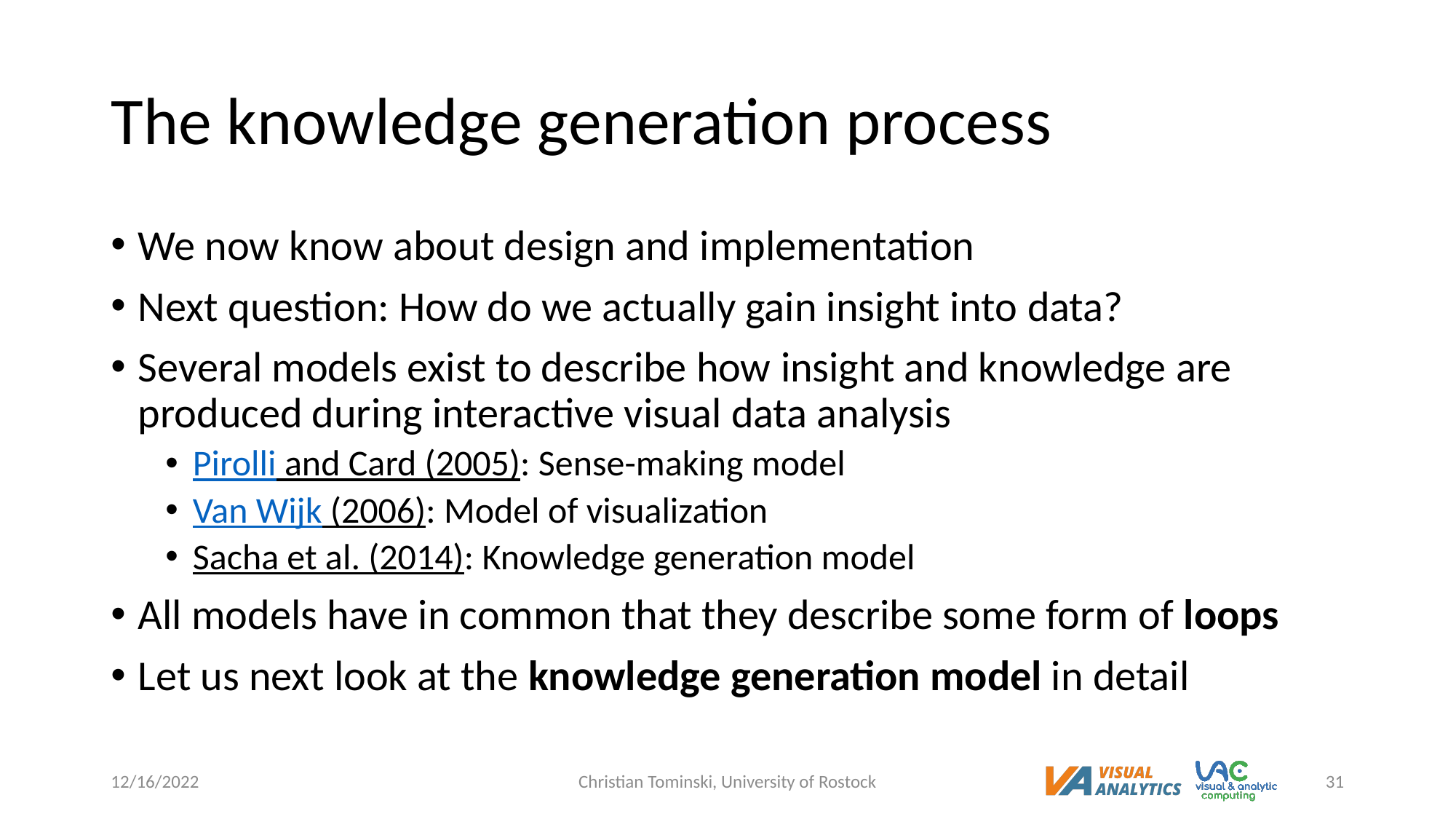

# The knowledge generation process
We now know about design and implementation
Next question: How do we actually gain insight into data?
Several models exist to describe how insight and knowledge are produced during interactive visual data analysis
Pirolli and Card (2005): Sense-making model
Van Wijk (2006): Model of visualization
Sacha et al. (2014): Knowledge generation model
All models have in common that they describe some form of loops
Let us next look at the knowledge generation model in detail
12/16/2022
Christian Tominski, University of Rostock
31